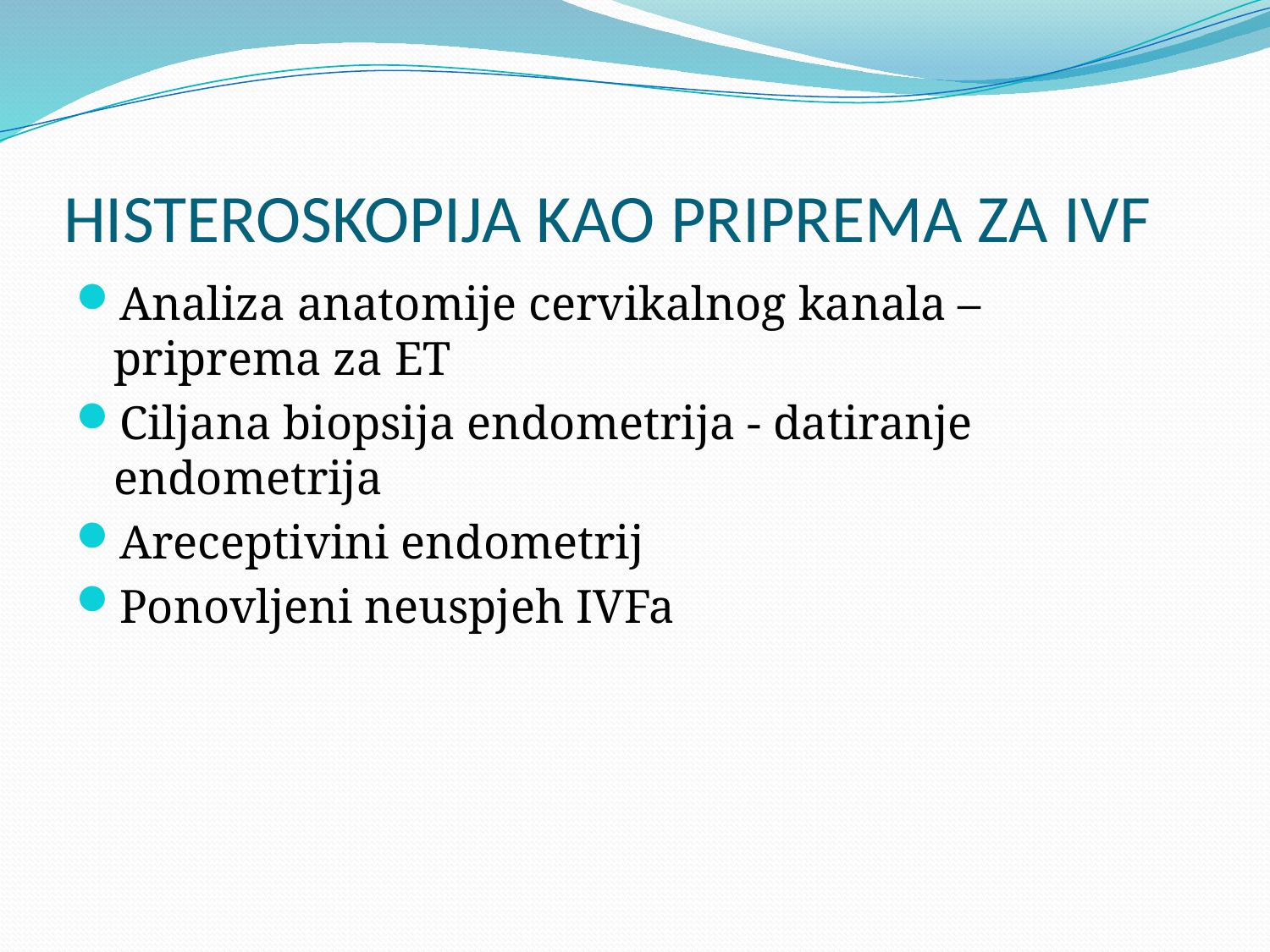

# HISTEROSKOPIJA KAO PRIPREMA ZA IVF
Analiza anatomije cervikalnog kanala – priprema za ET
Ciljana biopsija endometrija - datiranje endometrija
Areceptivini endometrij
Ponovljeni neuspjeh IVFa